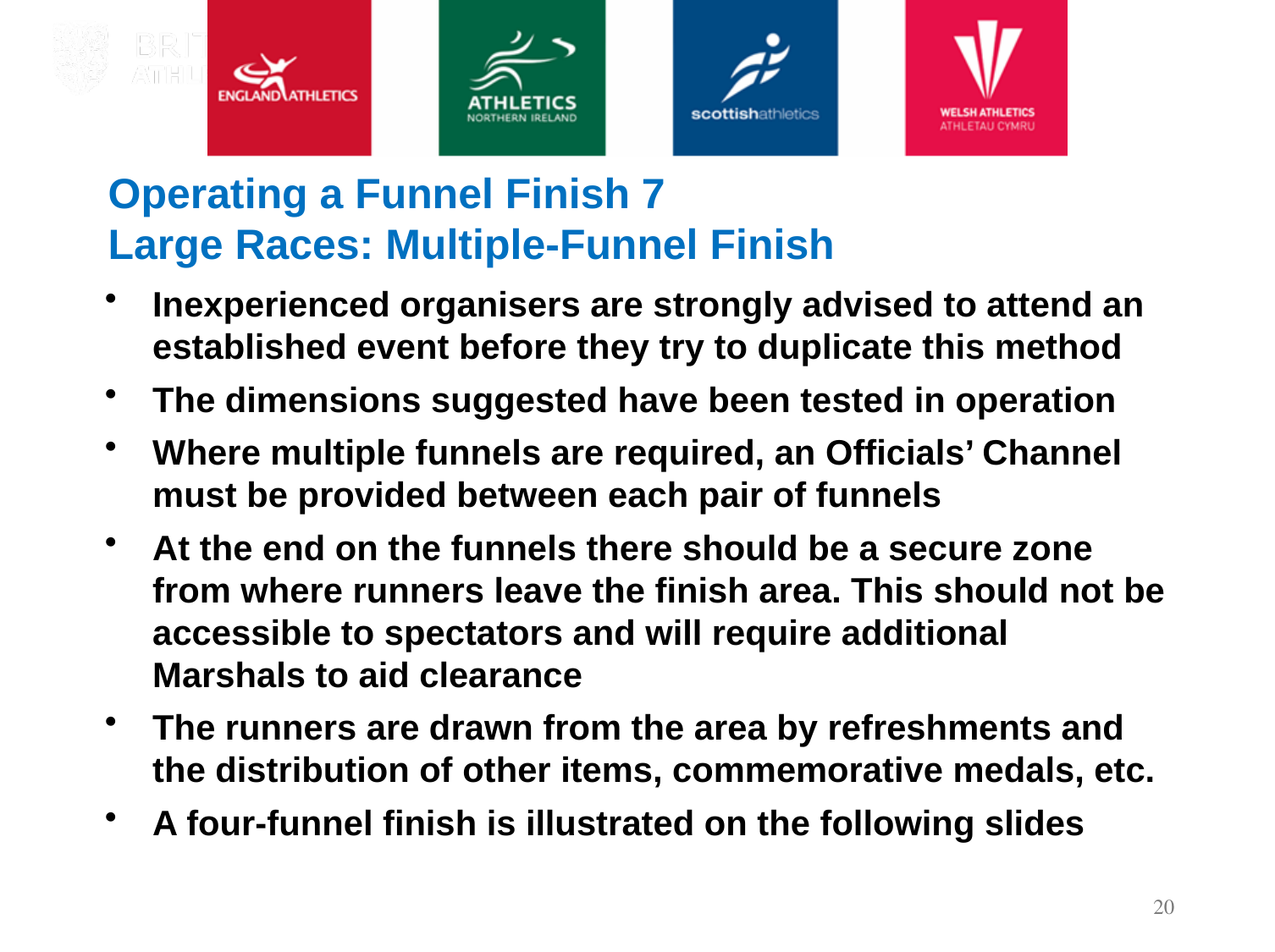

Operating a Funnel Finish 7
Large Races: Multiple-Funnel Finish
Inexperienced organisers are strongly advised to attend an established event before they try to duplicate this method
The dimensions suggested have been tested in operation
Where multiple funnels are required, an Officials’ Channel must be provided between each pair of funnels
At the end on the funnels there should be a secure zone from where runners leave the finish area. This should not be accessible to spectators and will require additional Marshals to aid clearance
The runners are drawn from the area by refreshments and the distribution of other items, commemorative medals, etc.
A four-funnel finish is illustrated on the following slides
20